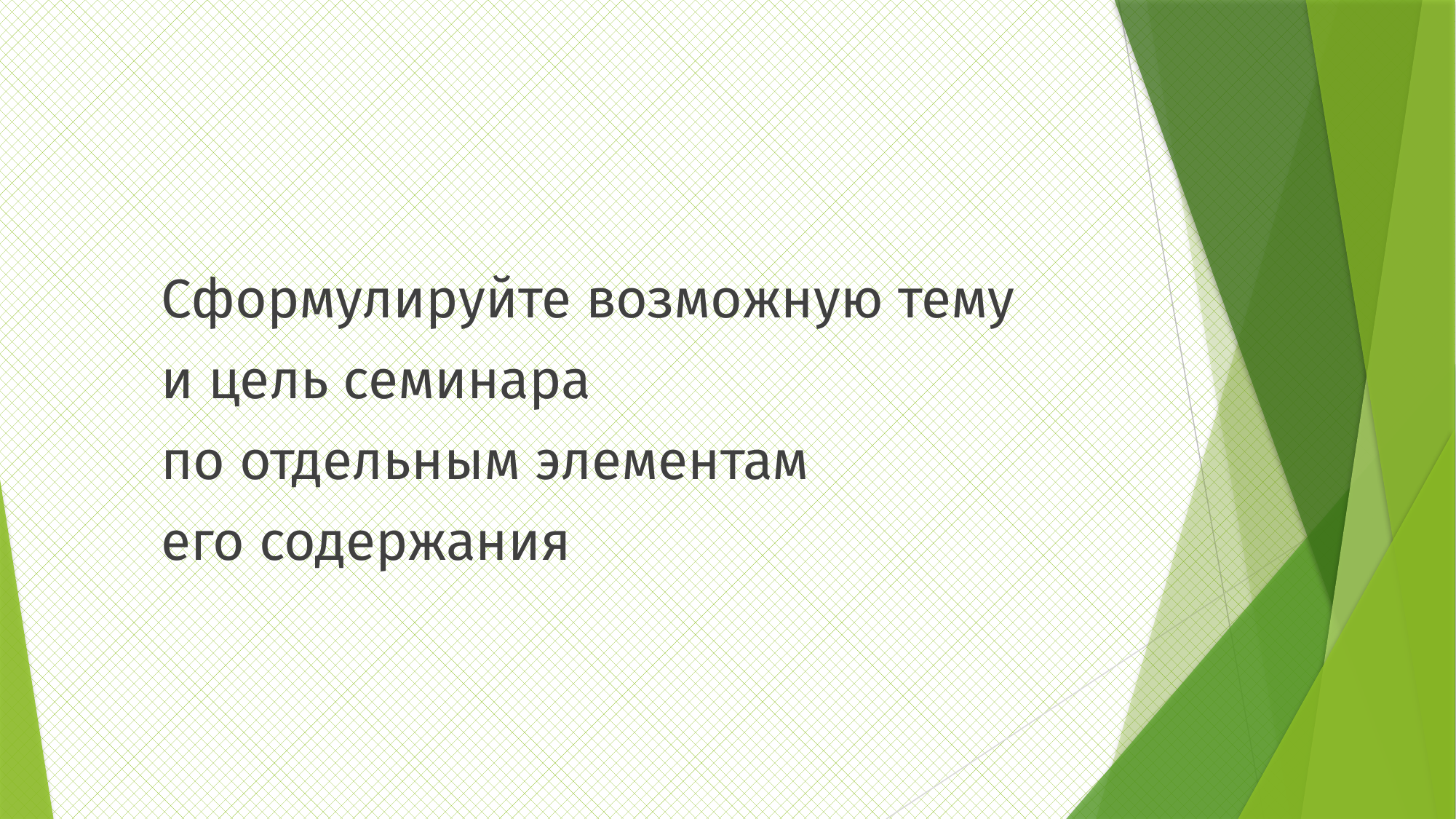

Сформулируйте возможную тему
и цель семинара
по отдельным элементам
его содержания